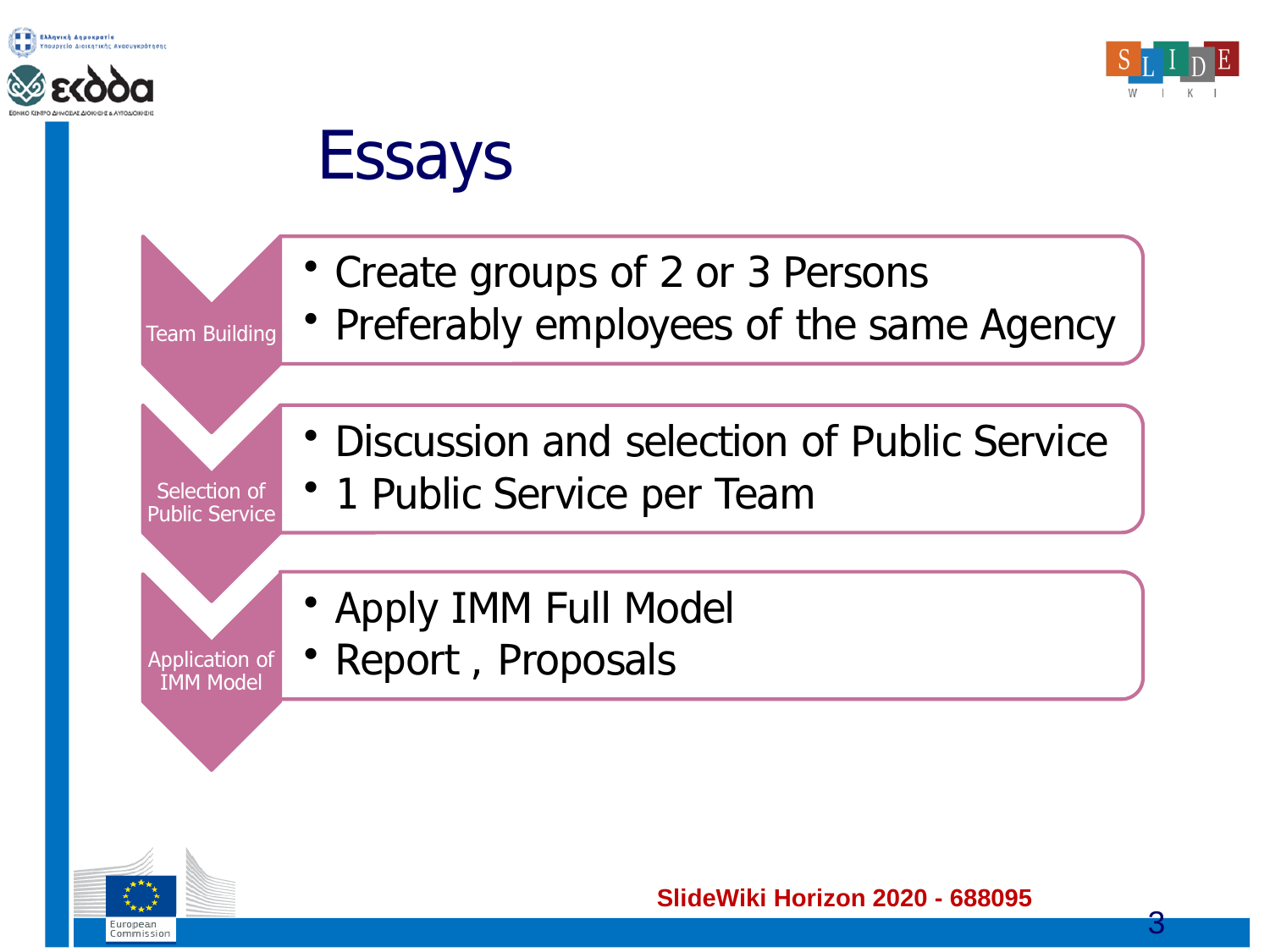

# Essays
Team Building
Create groups of 2 or 3 Persons
Preferably employees of the same Agency
Selection of Public Service
Discussion and selection of Public Service
1 Public Service per Team
Application of IMM Model
Apply IMM Full Model
Report , Proposals
3